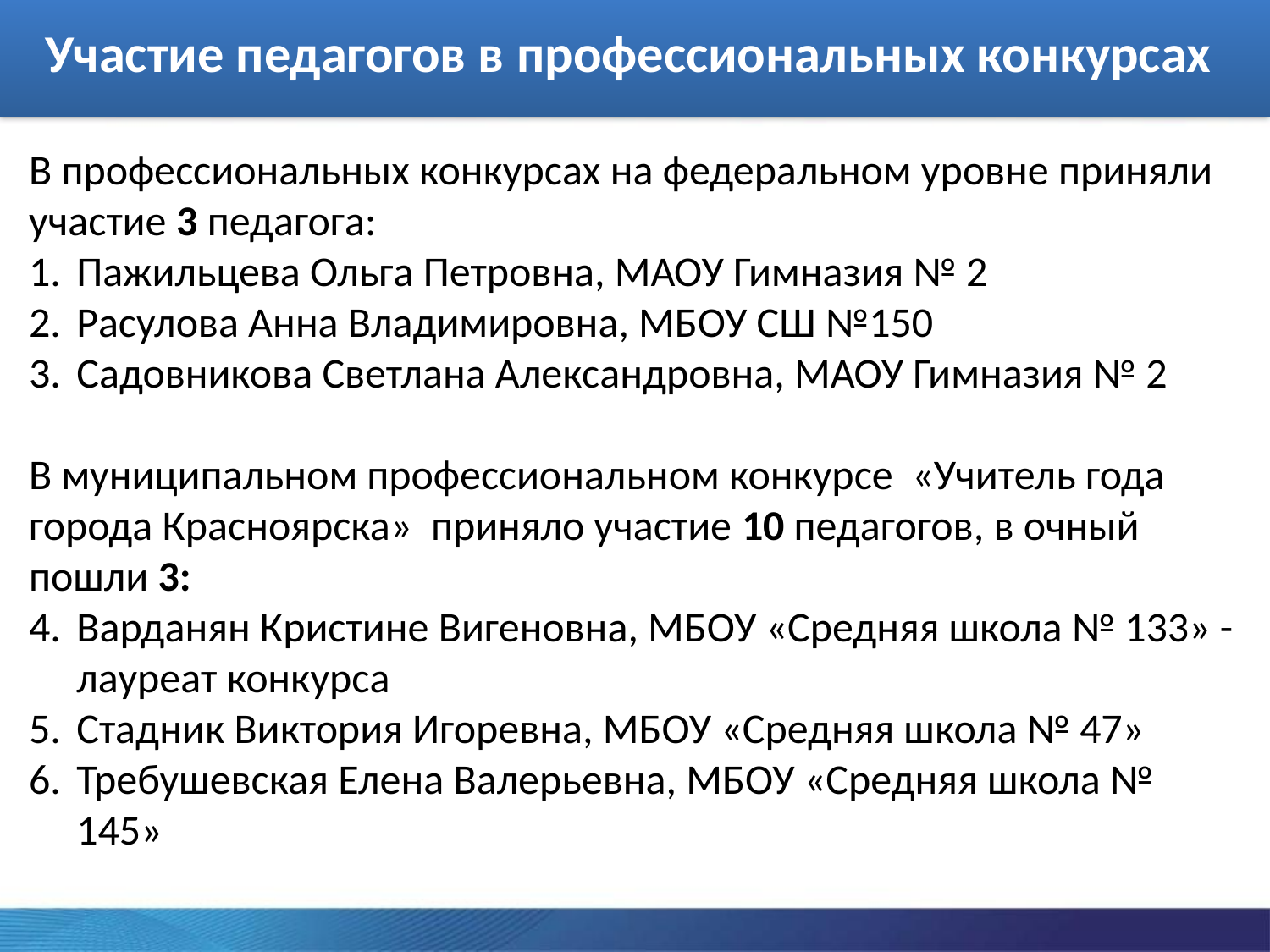

Участие педагогов в профессиональных конкурсах
В профессиональных конкурсах на федеральном уровне приняли участие 3 педагога:
Пажильцева Ольга Петровна, МАОУ Гимназия № 2
Расулова Анна Владимировна, МБОУ СШ №150
Садовникова Светлана Александровна, МАОУ Гимназия № 2

В муниципальном профессиональном конкурсе  «Учитель года города Красноярска»  приняло участие 10 педагогов, в очный пошли 3:
Варданян Кристине Вигеновна, МБОУ «Средняя школа № 133» - лауреат конкурса
Стадник Виктория Игоревна, МБОУ «Средняя школа № 47»
Требушевская Елена Валерьевна, МБОУ «Средняя школа № 145»